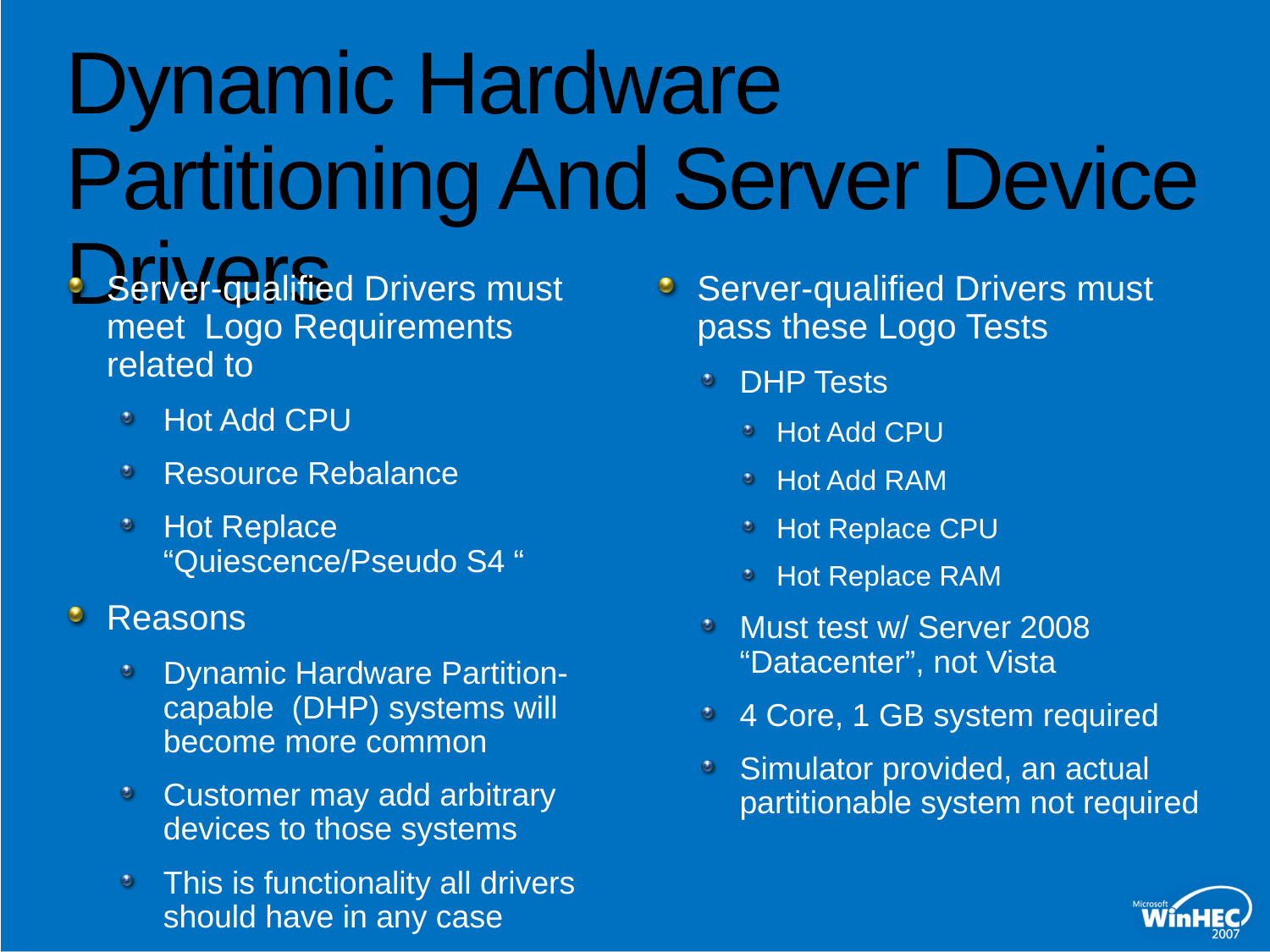

# Dynamic Hardware Partitioning And Server Device Drivers
Server-qualified Drivers must meet  Logo Requirements related to
Hot Add CPU
Resource Rebalance
Hot Replace “Quiescence/Pseudo S4 “
Reasons
Dynamic Hardware Partition-capable  (DHP) systems will become more common
Customer may add arbitrary devices to those systems
This is functionality all drivers should have in any case
Server-qualified Drivers must pass these Logo Tests
DHP Tests
Hot Add CPU
Hot Add RAM
Hot Replace CPU
Hot Replace RAM
Must test w/ Server 2008 “Datacenter”, not Vista
4 Core, 1 GB system required
Simulator provided, an actual partitionable system not required